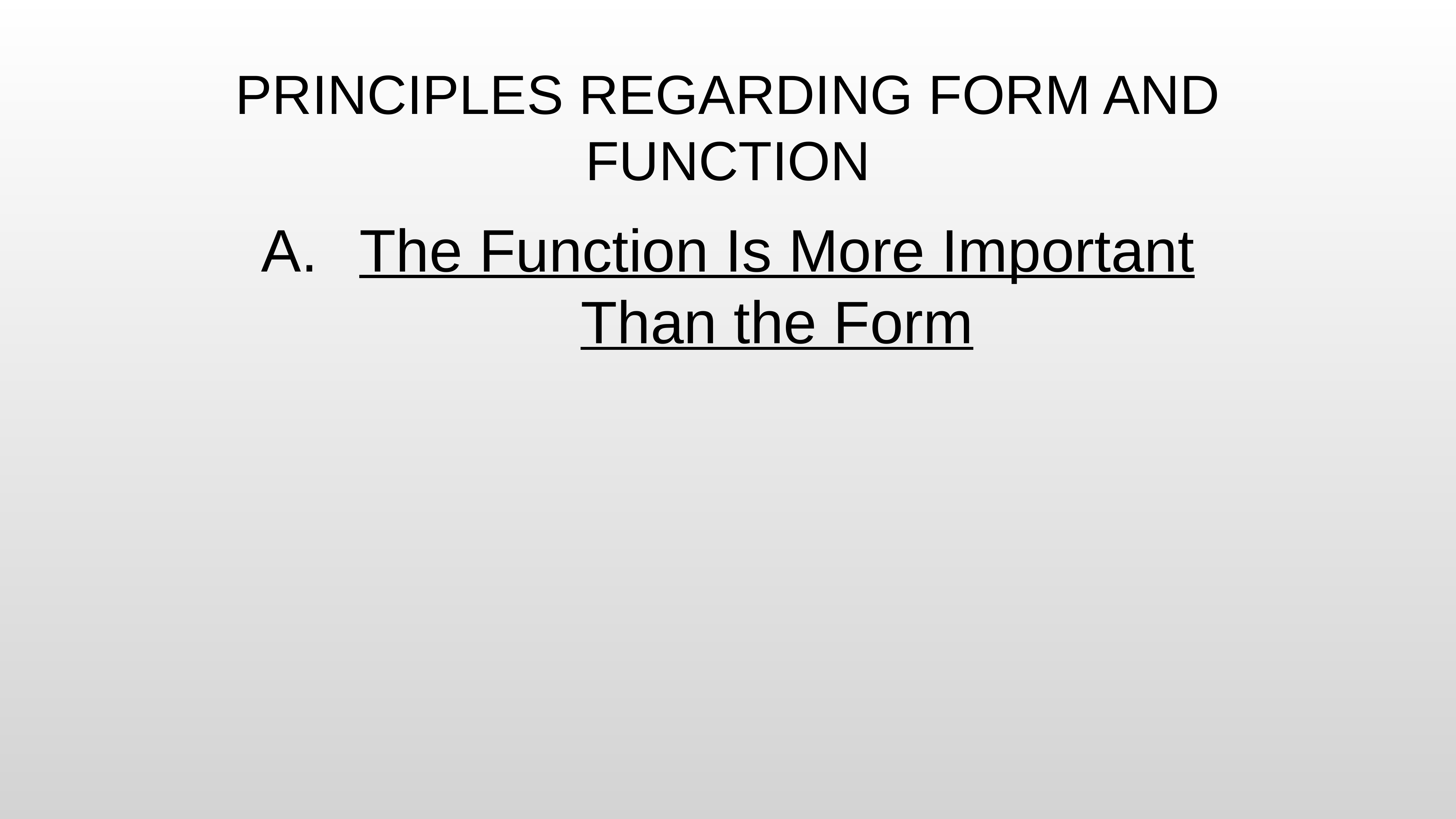

# PRINCIPLES REGARDING FORM AND FUNCTION
The Function Is More Important Than the Form